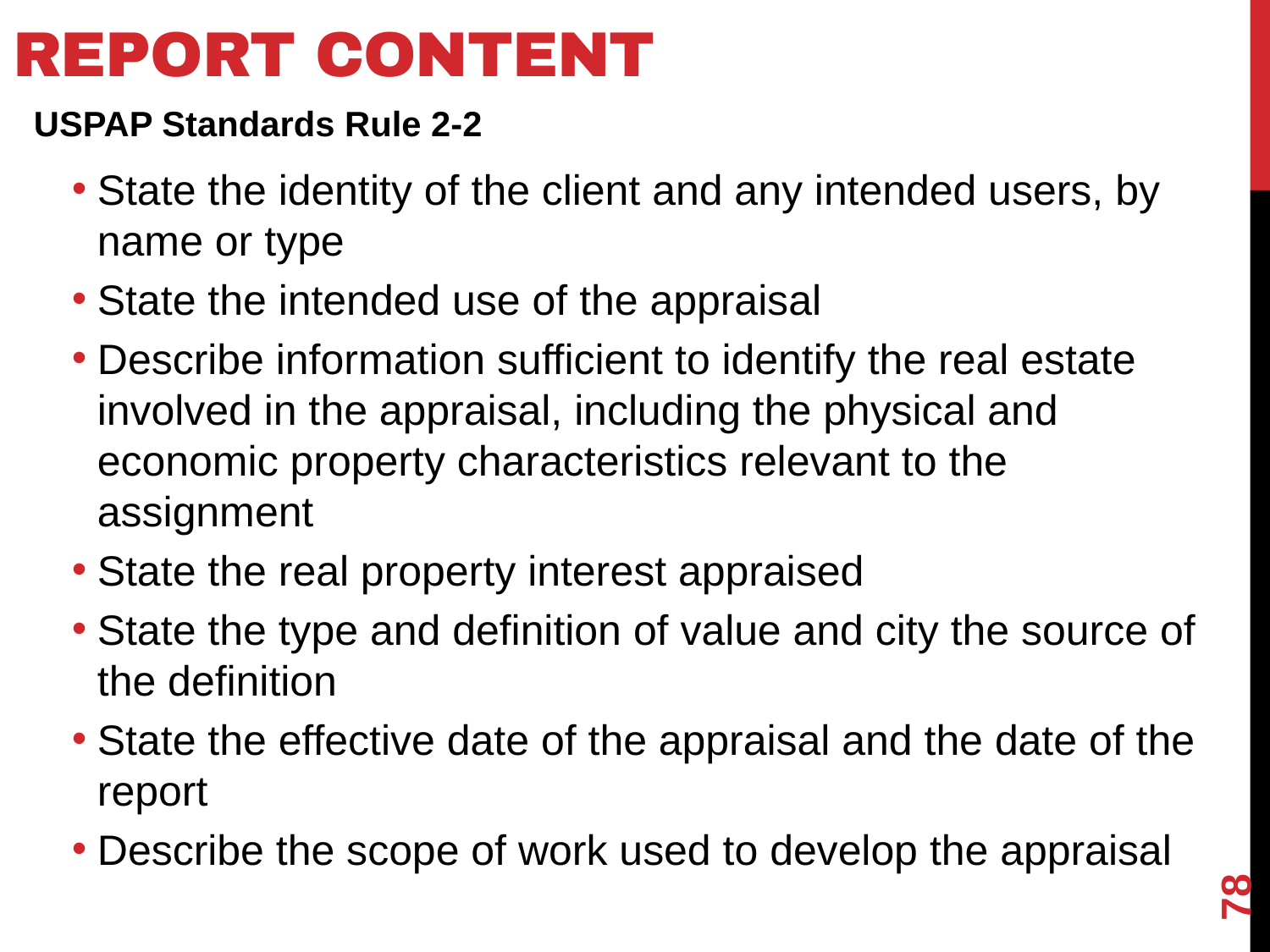

# Report Content
USPAP Standards Rule 2-2
State the identity of the client and any intended users, by name or type
State the intended use of the appraisal
Describe information sufficient to identify the real estate involved in the appraisal, including the physical and economic property characteristics relevant to the assignment
State the real property interest appraised
State the type and definition of value and city the source of the definition
State the effective date of the appraisal and the date of the report
Describe the scope of work used to develop the appraisal

78